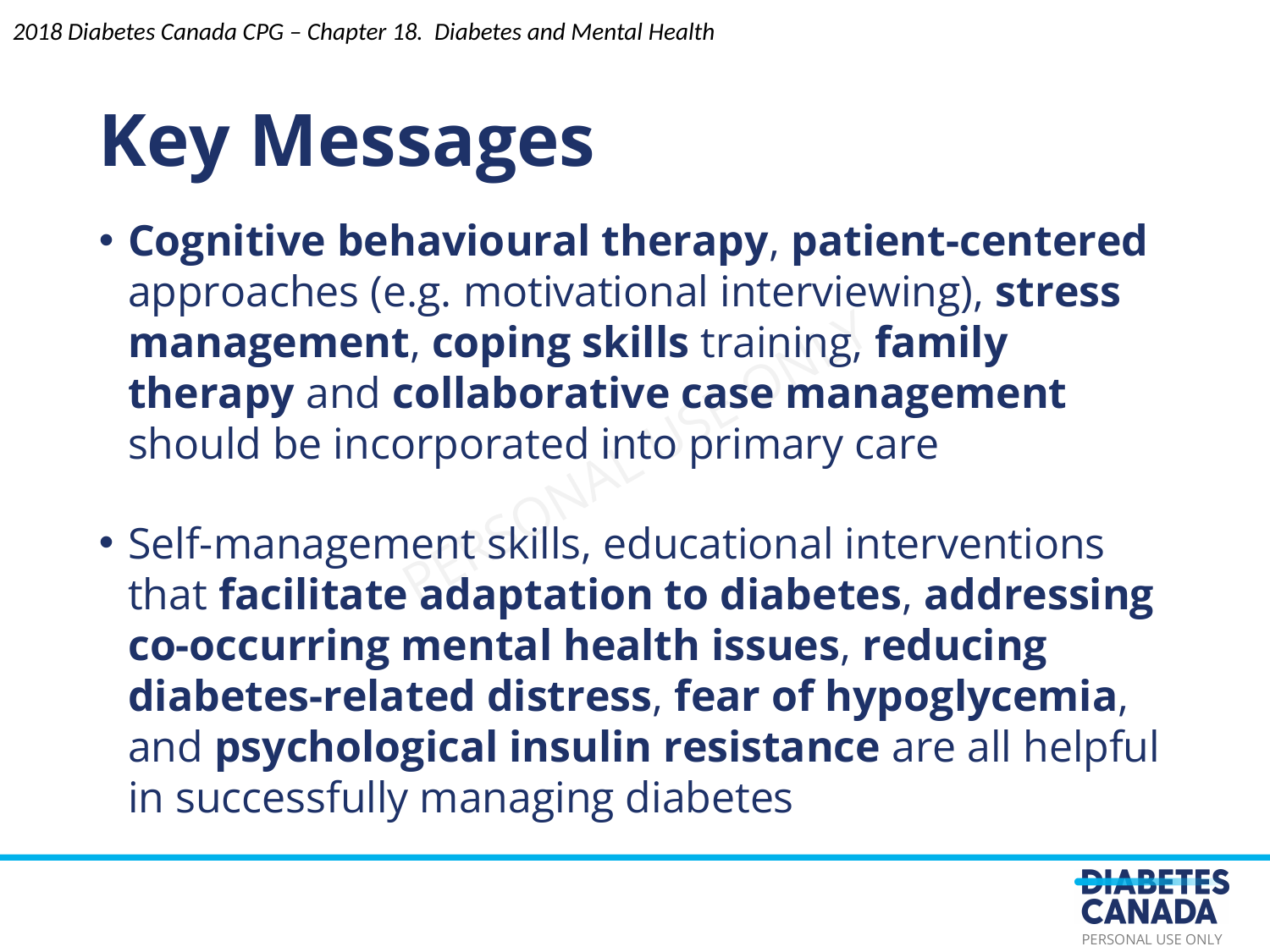

Key Messages
2018 Diabetes Canada CPG – Chapter 18.  Diabetes and Mental Health
Cognitive behavioural therapy, patient-centered approaches (e.g. motivational interviewing), stress management, coping skills training, family therapy and collaborative case management should be incorporated into primary care

Self-management skills, educational interventions that facilitate adaptation to diabetes, addressing co-occurring mental health issues, reducing diabetes-related distress, fear of hypoglycemia, and psychological insulin resistance are all helpful in successfully managing diabetes